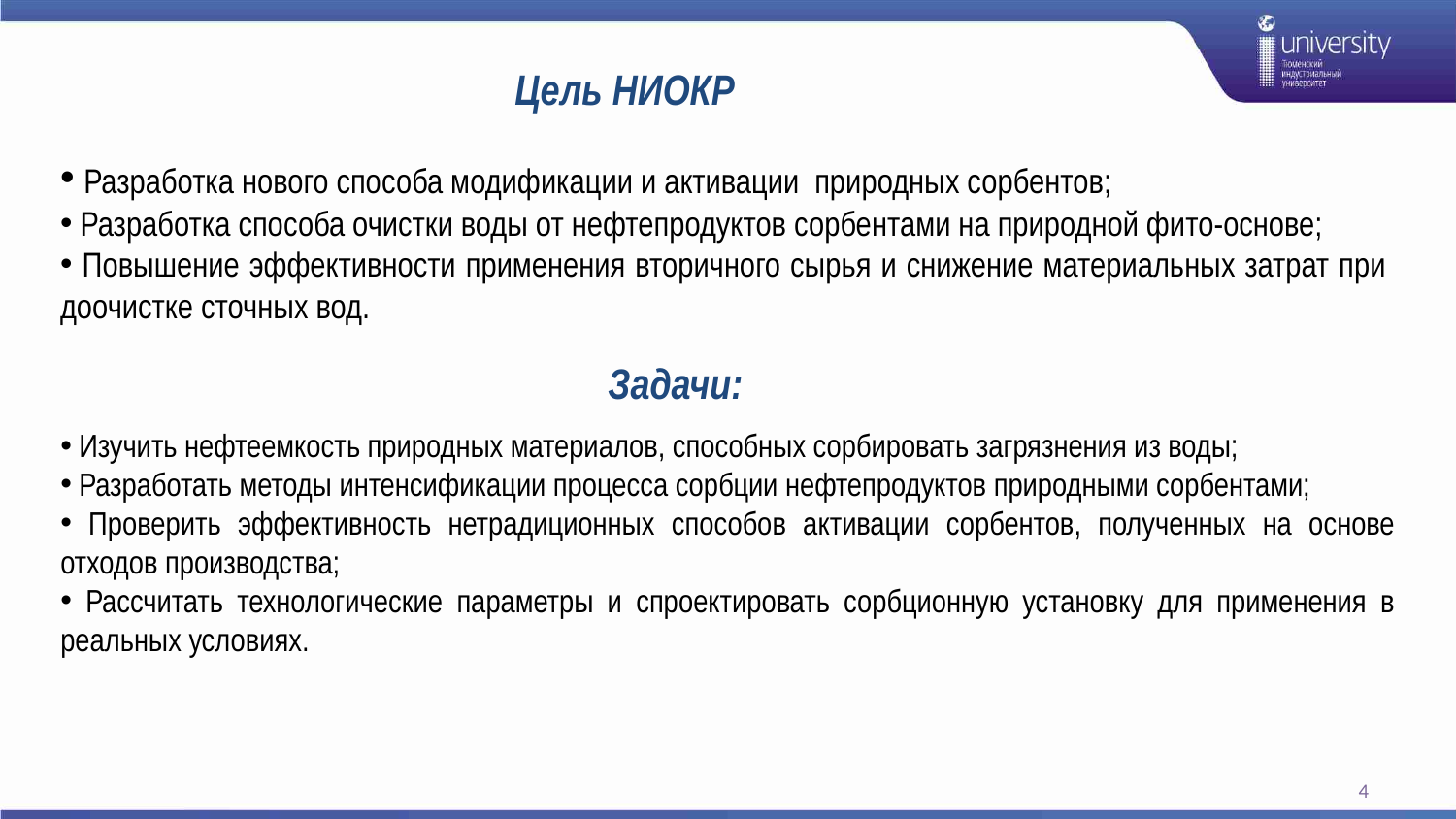

# Цель НИОКР

 Разработка нового способа модификации и активации  природных сорбентов;
 Разработка способа очистки воды от нефтепродуктов сорбентами на природной фито-основе;
 Повышение эффективности применения вторичного сырья и снижение материальных затрат при доочистке сточных вод.
Задачи:
 Изучить нефтеемкость природных материалов, способных сорбировать загрязнения из воды;
 Разработать методы интенсификации процесса сорбции нефтепродуктов природными сорбентами;
 Проверить эффективность нетрадиционных способов активации сорбентов, полученных на основе отходов производства;
 Рассчитать технологические параметры и спроектировать сорбционную установку для применения в реальных условиях.
4